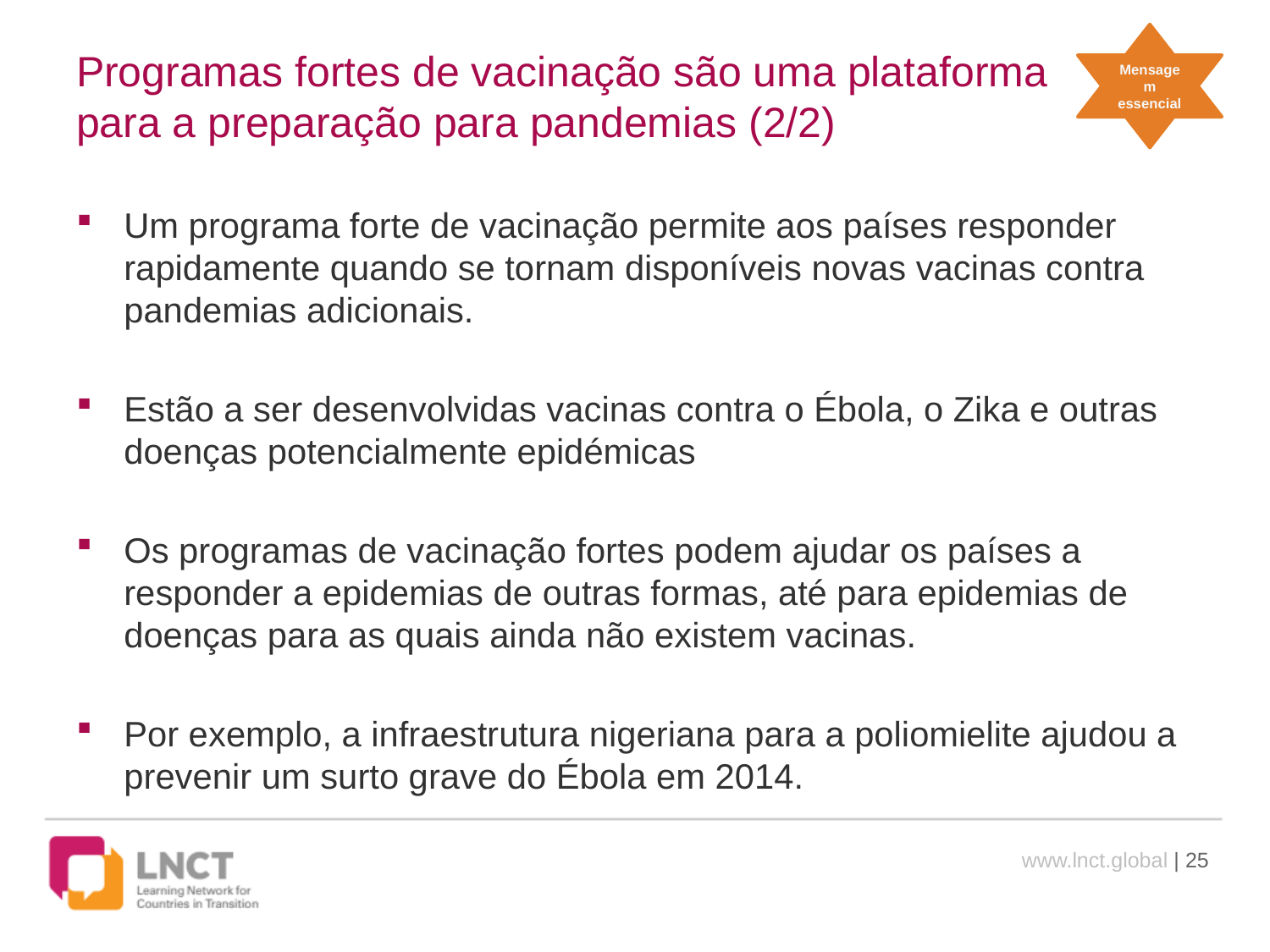

Mensagem essencial
# Programas fortes de vacinação são uma plataforma para a preparação para pandemias (2/2)
Um programa forte de vacinação permite aos países responder rapidamente quando se tornam disponíveis novas vacinas contra pandemias adicionais.

Estão a ser desenvolvidas vacinas contra o Ébola, o Zika e outras doenças potencialmente epidémicas

Os programas de vacinação fortes podem ajudar os países a responder a epidemias de outras formas, até para epidemias de doenças para as quais ainda não existem vacinas.

Por exemplo, a infraestrutura nigeriana para a poliomielite ajudou a prevenir um surto grave do Ébola em 2014.

www.lnct.global | 25